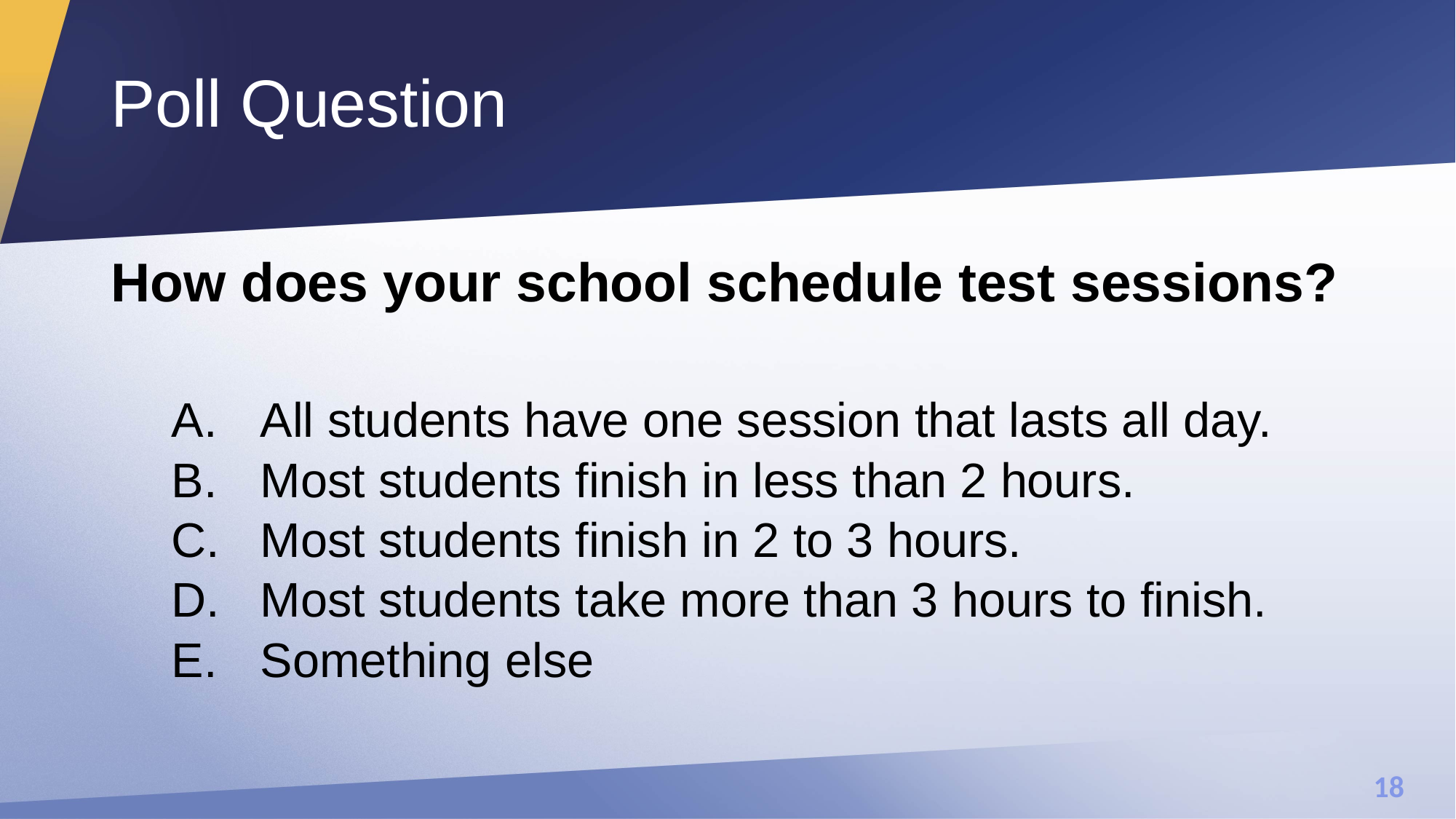

# Poll Question
How does your school schedule test sessions?

All students have one session that lasts all day.
Most students finish in less than 2 hours.
Most students finish in 2 to 3 hours.
Most students take more than 3 hours to finish.
Something else